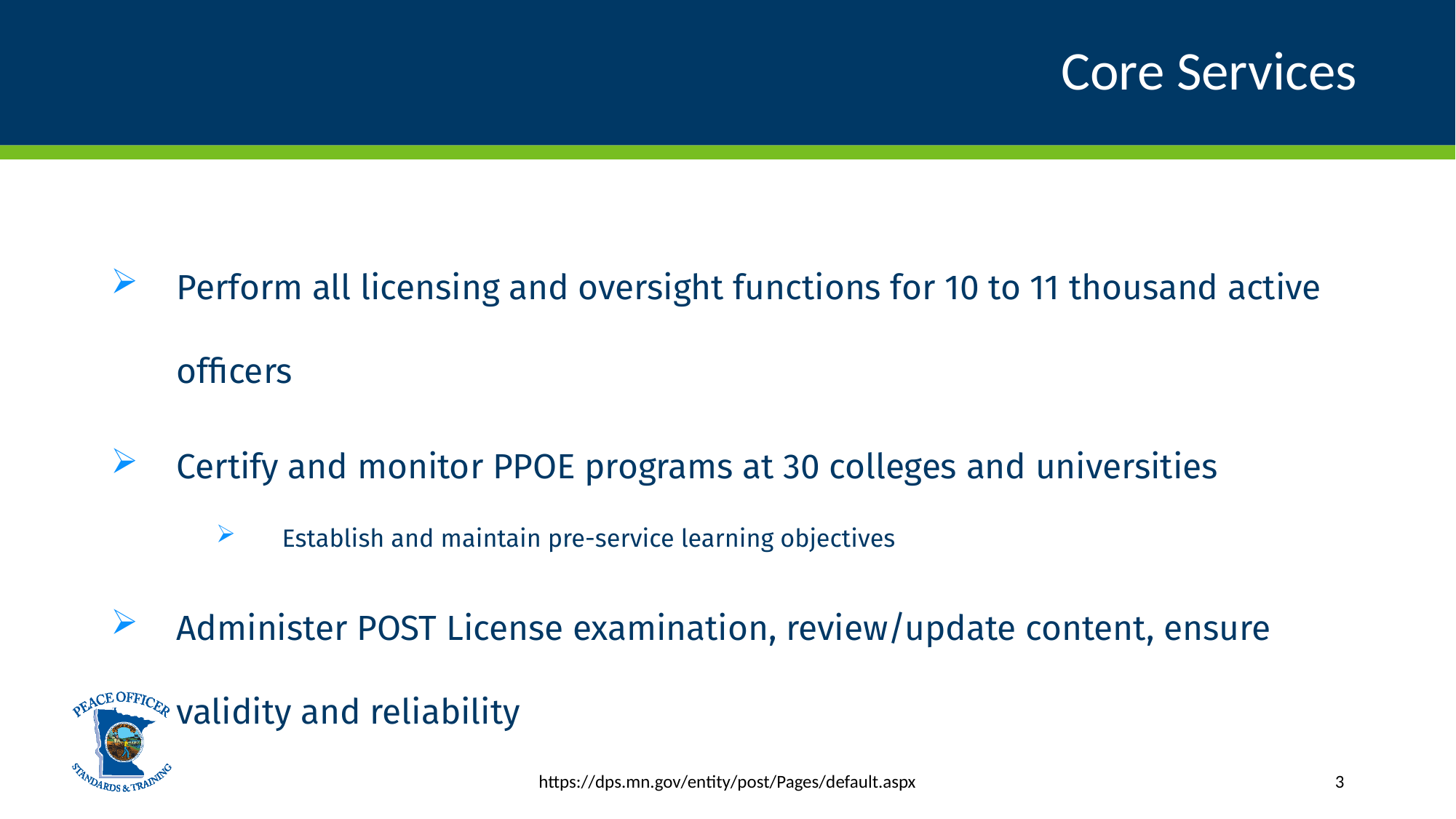

# Core Services
Perform all licensing and oversight functions for 10 to 11 thousand active officers
Certify and monitor PPOE programs at 30 colleges and universities
Establish and maintain pre-service learning objectives
Administer POST License examination, review/update content, ensure validity and reliability
https://dps.mn.gov/entity/post/Pages/default.aspx
3